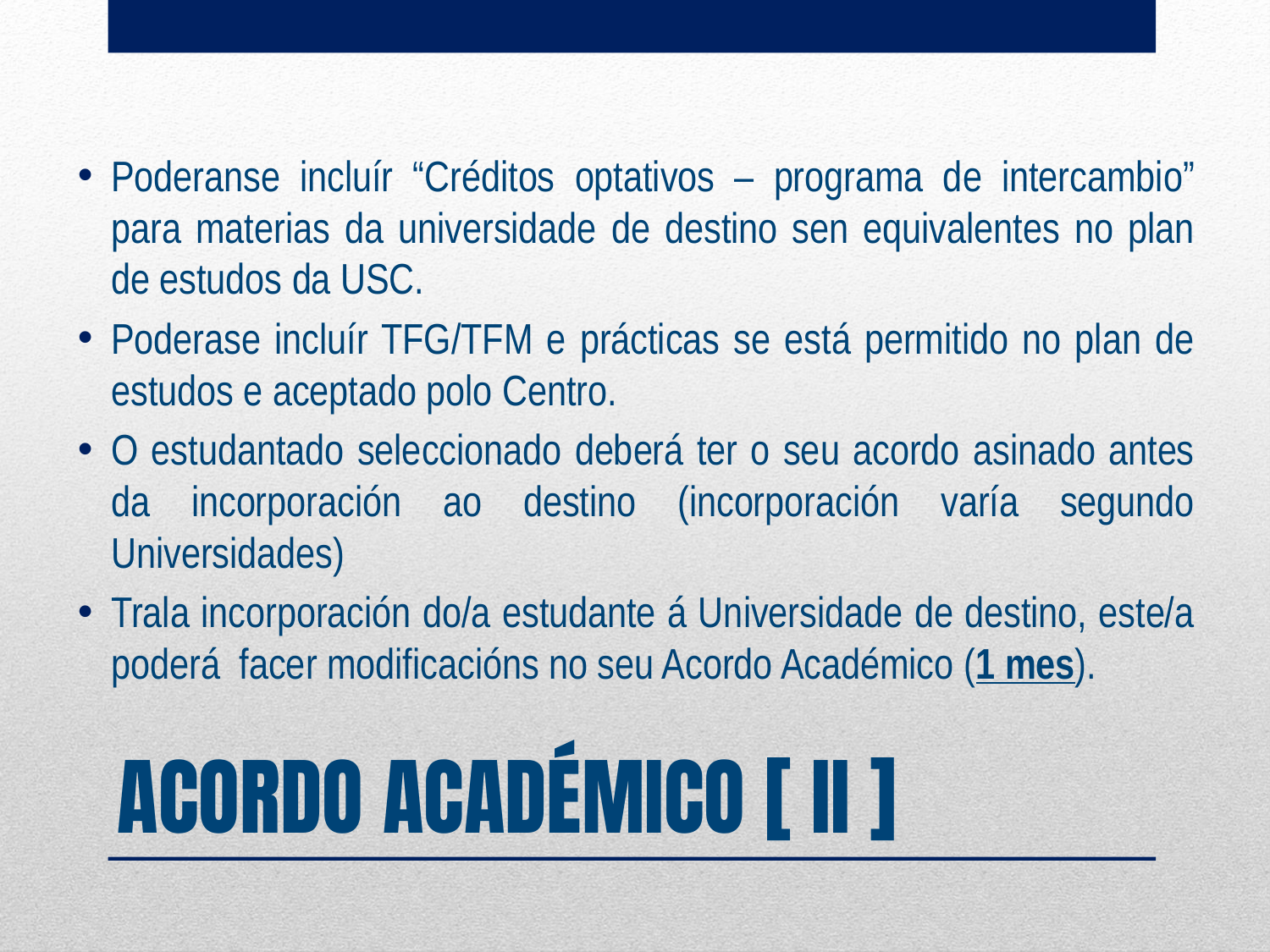

Poderanse incluír “Créditos optativos – programa de intercambio” para materias da universidade de destino sen equivalentes no plan de estudos da USC.
Poderase incluír TFG/TFM e prácticas se está permitido no plan de estudos e aceptado polo Centro.
O estudantado seleccionado deberá ter o seu acordo asinado antes da incorporación ao destino (incorporación varía segundo Universidades)
Trala incorporación do/a estudante á Universidade de destino, este/a poderá  facer modificacións no seu Acordo Académico (1 mes).

# ACORDO ACADÉMICO [ II ]